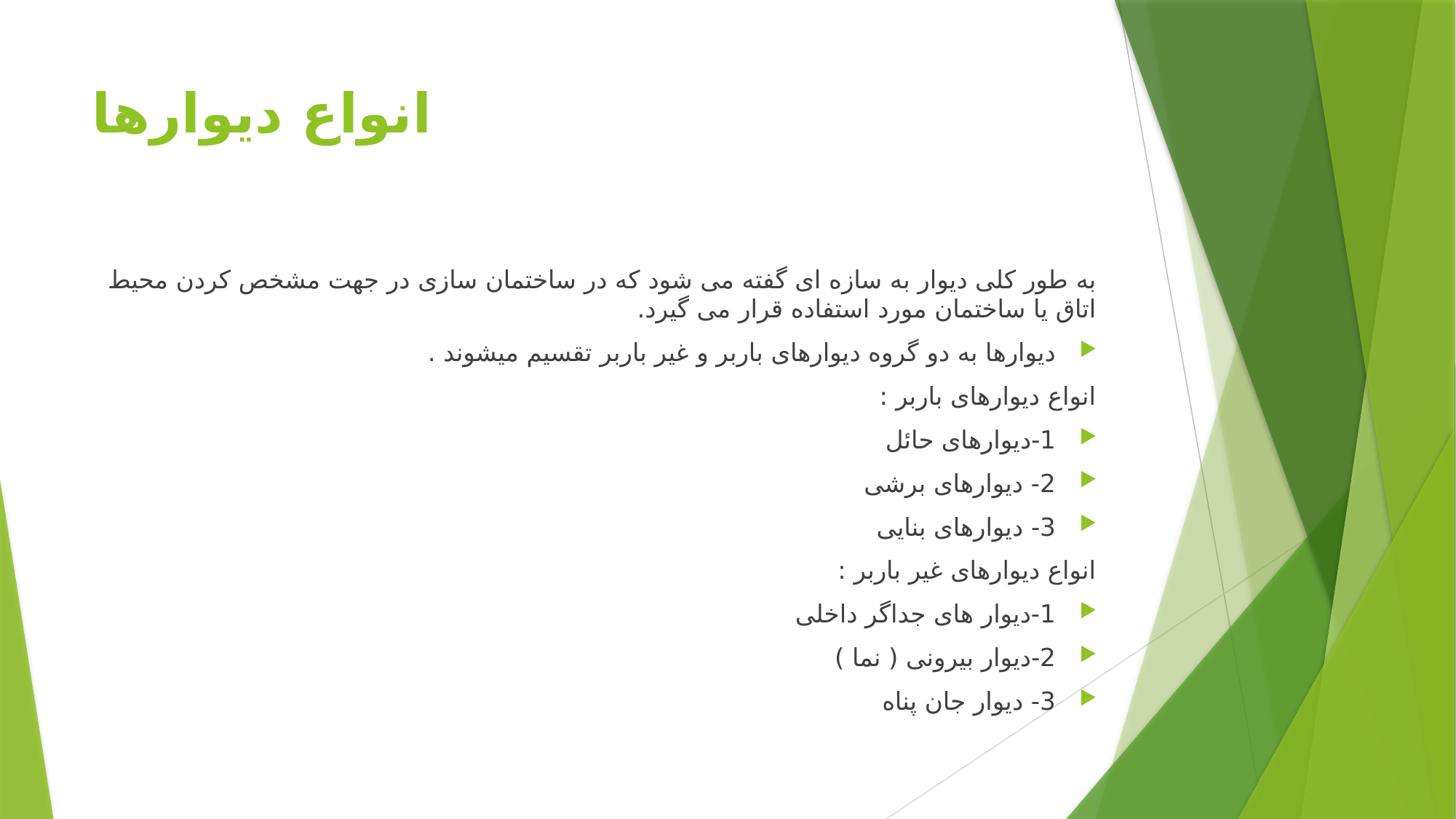

# انواع دیوارها
به طور کلی دیوار به سازه ای گفته می شود که در ساختمان سازی در جهت مشخص کردن محیط اتاق یا ساختمان مورد استفاده قرار می گیرد.
دیوارها به دو گروه دیوارهای باربر و غیر باربر تقسیم میشوند .
انواع دیوارهای باربر :
1-دیوارهای حائل
2- دیوارهای برشی
3- دیوارهای بنایی
انواع دیوارهای غیر باربر :
1-دیوار های جداگر داخلی
2-دیوار بیرونی ( نما )
3- دیوار جان پناه